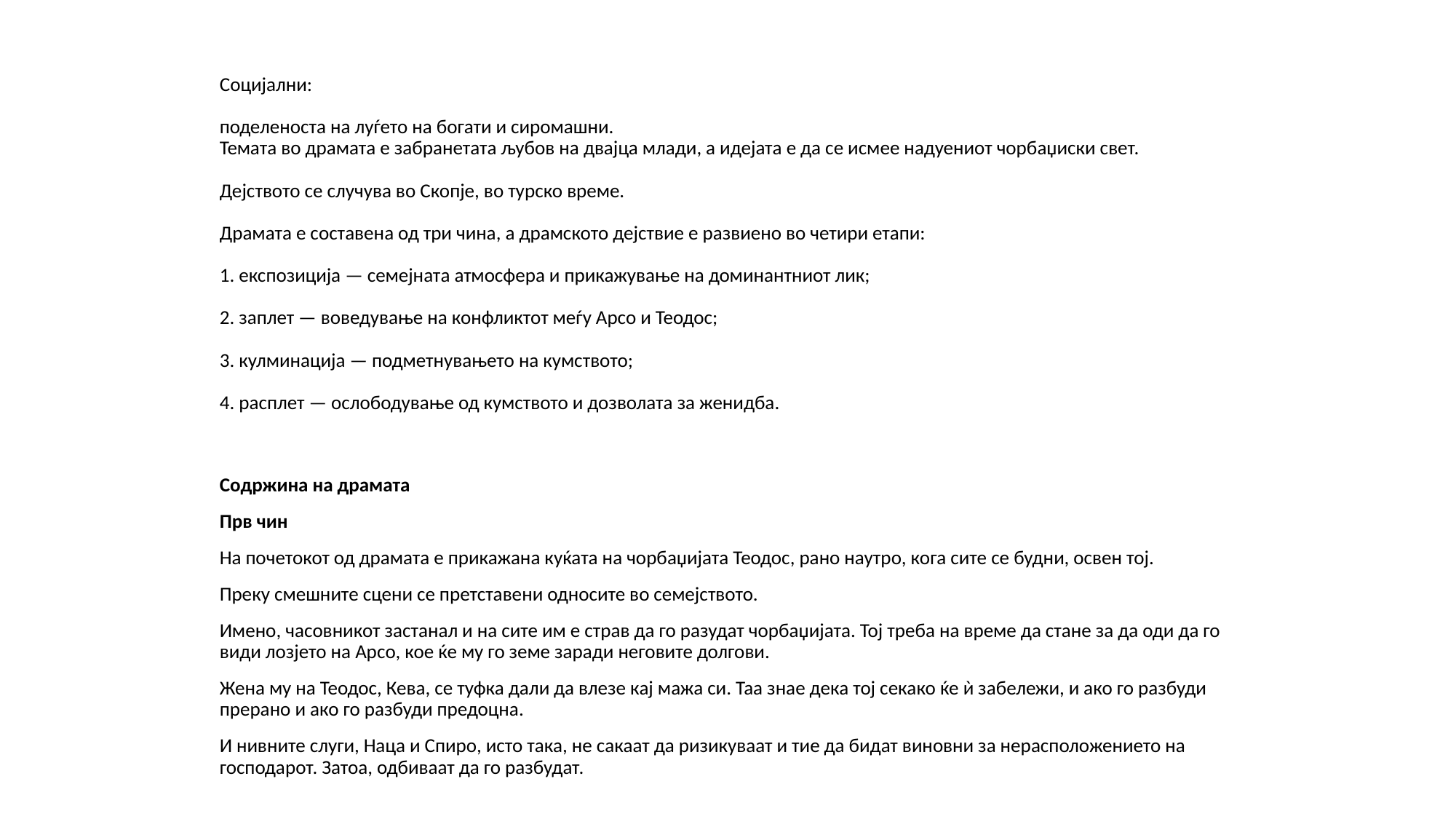

# Социјални: поделеноста на луѓето на богати и сиромашни. Темата во драмата е забранетата љубов на двајца млади, а идејата е да се исмее надуениот чорбаџиски свет. Дејството се случува во Скопје, во турско време. Драмата е составена од три чина, а драмското дејствие е развиено во четири етапи: 1. експозиција — семејната атмосфера и прикажување на доминантниот лик; 2. заплет — воведување на конфликтот меѓу Арсо и Теодос; 3. кулминација — подметнувањето на кумството; 4. расплет — ослободување од кумството и дозволата за женидба.

Содржина на драмата
Прв чин
На почетокот од драмата е прикажана куќата на чорбаџијата Теодос, рано наутро, кога сите се будни, освен тој.
Преку смешните сцени се претставени односите во семејството.
Имено, часовникот застанал и на сите им е страв да го разудат чорбаџијата. Тој треба на време да стане за да оди да го види лозјето на Арсо, кое ќе му го земе заради неговите долгови.
Жена му на Теодос, Кева, се туфка дали да влезе кај мажа си. Таа знае дека тој секако ќе ѝ забележи, и ако го разбуди прерано и ако го разбуди предоцна.
И нивните слуги, Наца и Спиро, исто така, не сакаат да ризикуваат и тие да бидат виновни за нерасположението на господарот. Затоа, одбиваат да го разбудат.